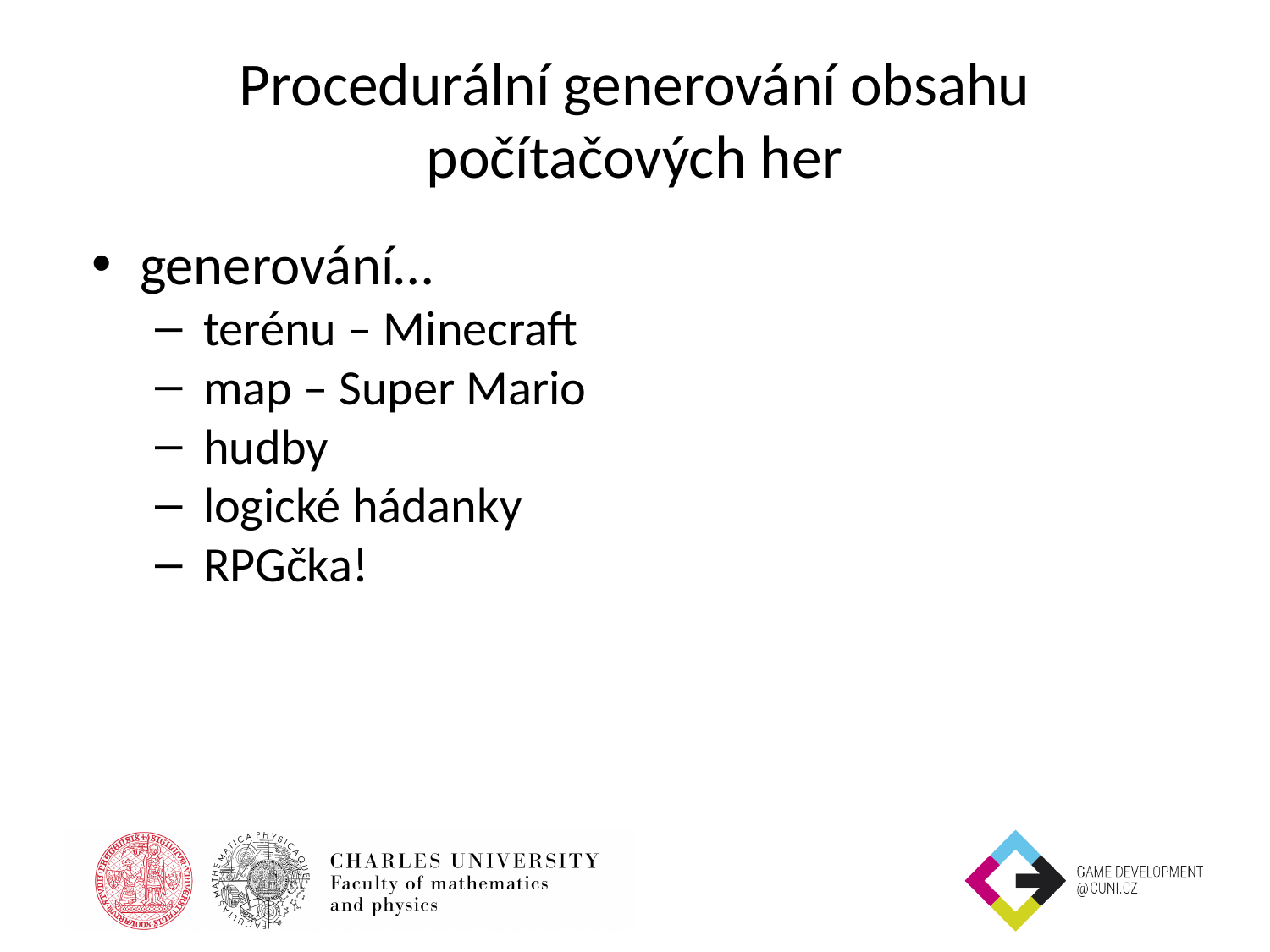

# Procedurální generování obsahu
počítačových her
generování…
terénu – Minecraft
map – Super Mario
hudby
logické hádanky
RPGčka!